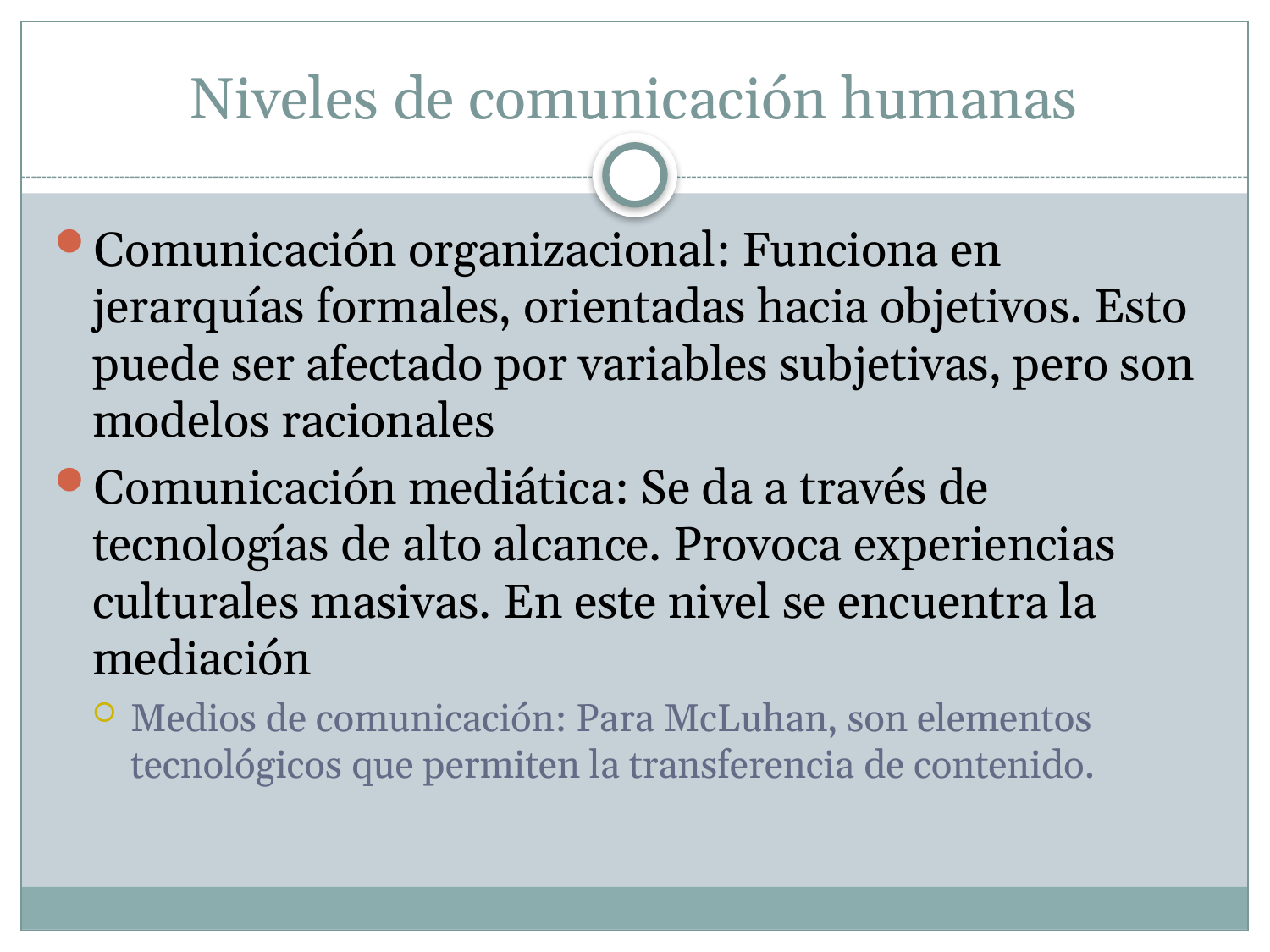

# Niveles de comunicación humanas
Comunicación organizacional: Funciona en jerarquías formales, orientadas hacia objetivos. Esto puede ser afectado por variables subjetivas, pero son modelos racionales
Comunicación mediática: Se da a través de tecnologías de alto alcance. Provoca experiencias culturales masivas. En este nivel se encuentra la mediación
Medios de comunicación: Para McLuhan, son elementos tecnológicos que permiten la transferencia de contenido.